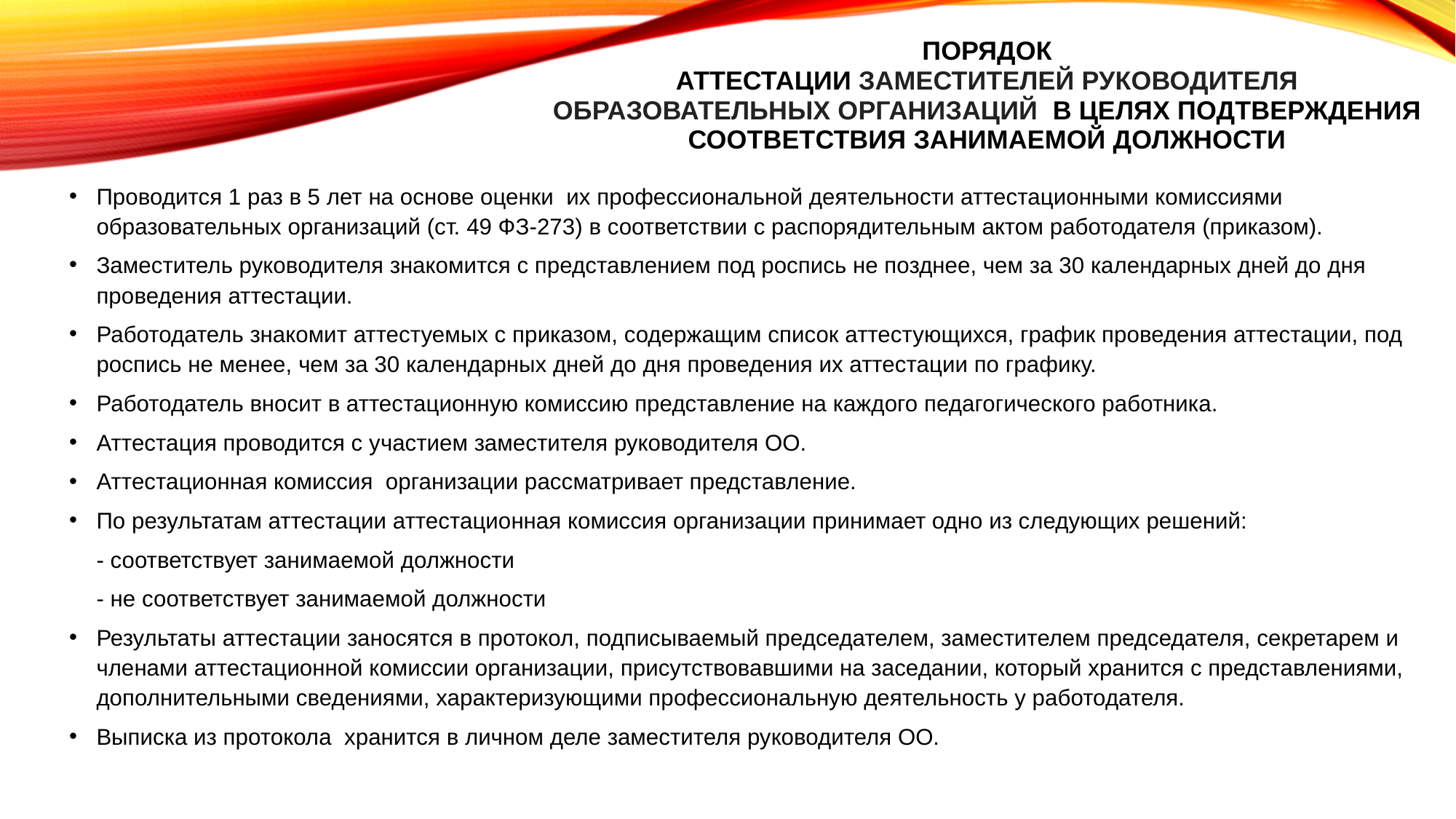

# Порядок аттестации заместителей руководителя образовательных организаций  в целях подтверждения соответствия занимаемой должности
Проводится 1 раз в 5 лет на основе оценки  их профессиональной деятельности аттестационными комиссиями образовательных организаций (ст. 49 ФЗ-273) в соответствии с распорядительным актом работодателя (приказом).
Заместитель руководителя знакомится с представлением под роспись не позднее, чем за 30 календарных дней до дня проведения аттестации.
Работодатель знакомит аттестуемых с приказом, содержащим список аттестующихся, график проведения аттестации, под роспись не менее, чем за 30 календарных дней до дня проведения их аттестации по графику.
Работодатель вносит в аттестационную комиссию представление на каждого педагогического работника.
Аттестация проводится с участием заместителя руководителя ОО.
Аттестационная комиссия  организации рассматривает представление.
По результатам аттестации аттестационная комиссия организации принимает одно из следующих решений:
	- соответствует занимаемой должности
	- не соответствует занимаемой должности
Результаты аттестации заносятся в протокол, подписываемый председателем, заместителем председателя, секретарем и членами аттестационной комиссии организации, присутствовавшими на заседании, который хранится с представлениями, дополнительными сведениями, характеризующими профессиональную деятельность у работодателя.
Выписка из протокола  хранится в личном деле заместителя руководителя ОО.